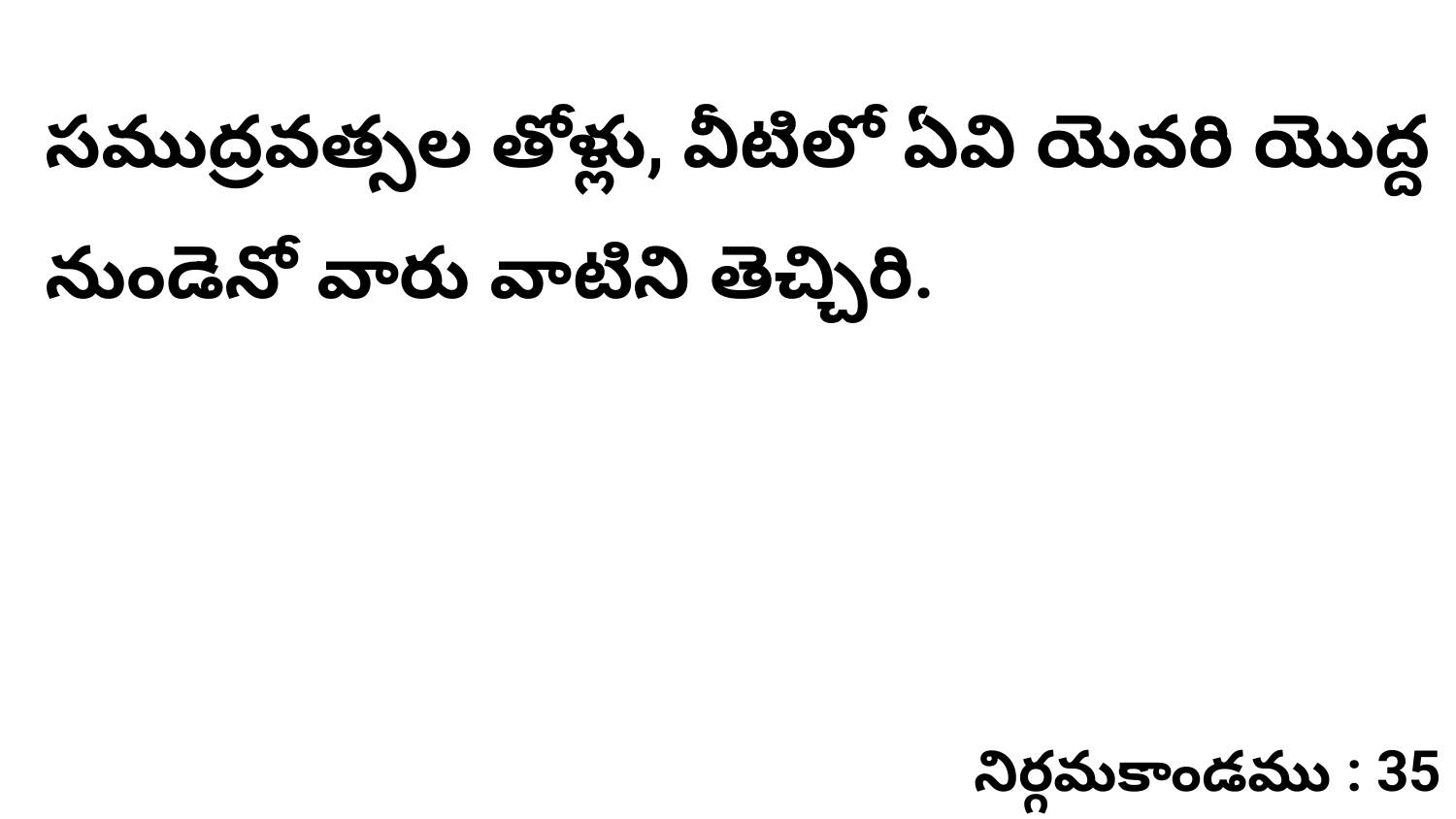

సముద్రవత్సల తోళ్లు, వీటిలో ఏవి యెవరి యొద్ద నుండెనో వారు వాటిని తెచ్చిరి.
నిర్గమకాండము : 35